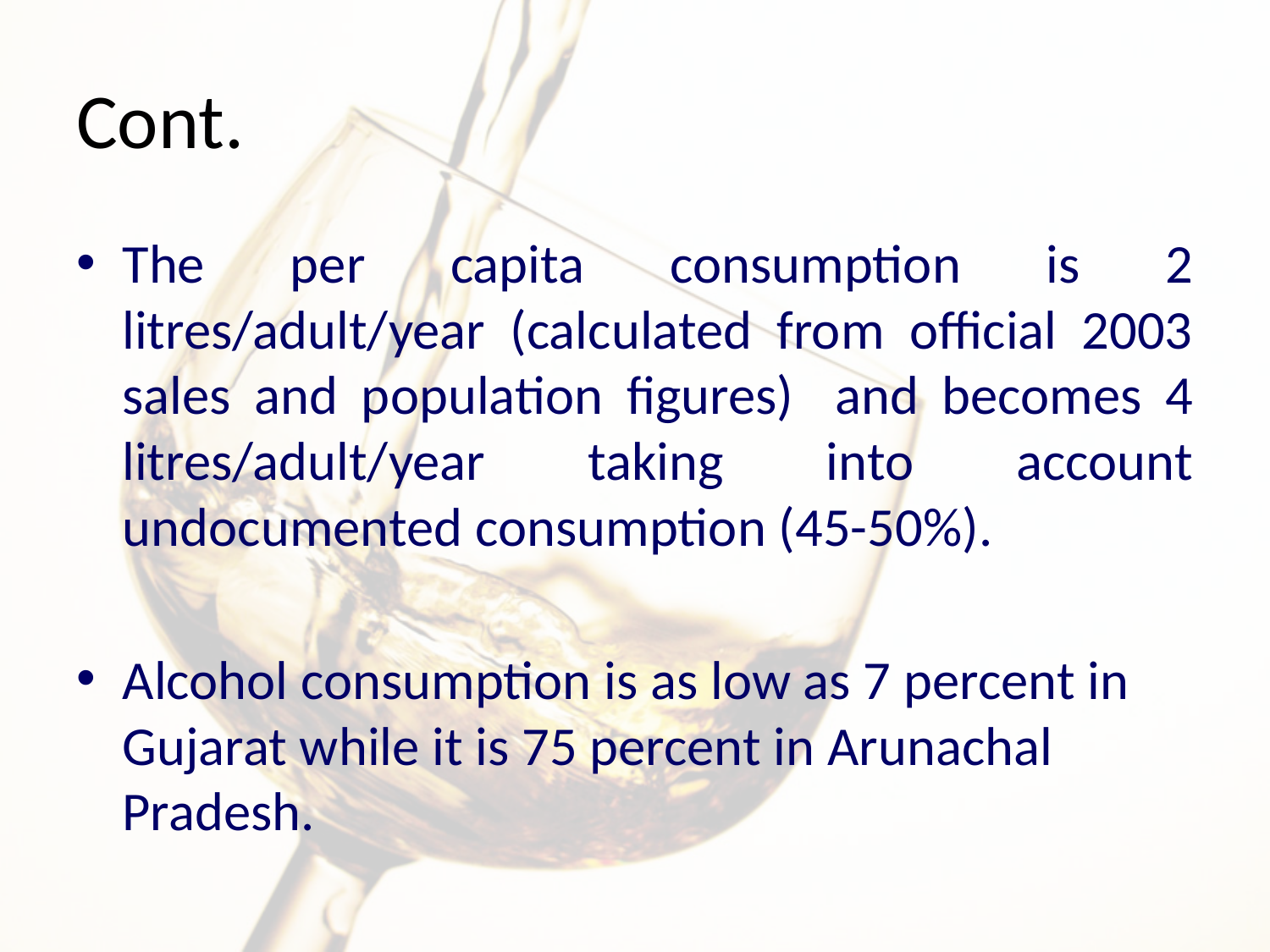

# Cont.
The per capita consumption is 2 litres/adult/year (calculated from official 2003 sales and population figures)  and becomes 4 litres/adult/year taking into account undocumented consumption (45-50%).

Alcohol consumption is as low as 7 percent in Gujarat while it is 75 percent in Arunachal Pradesh.